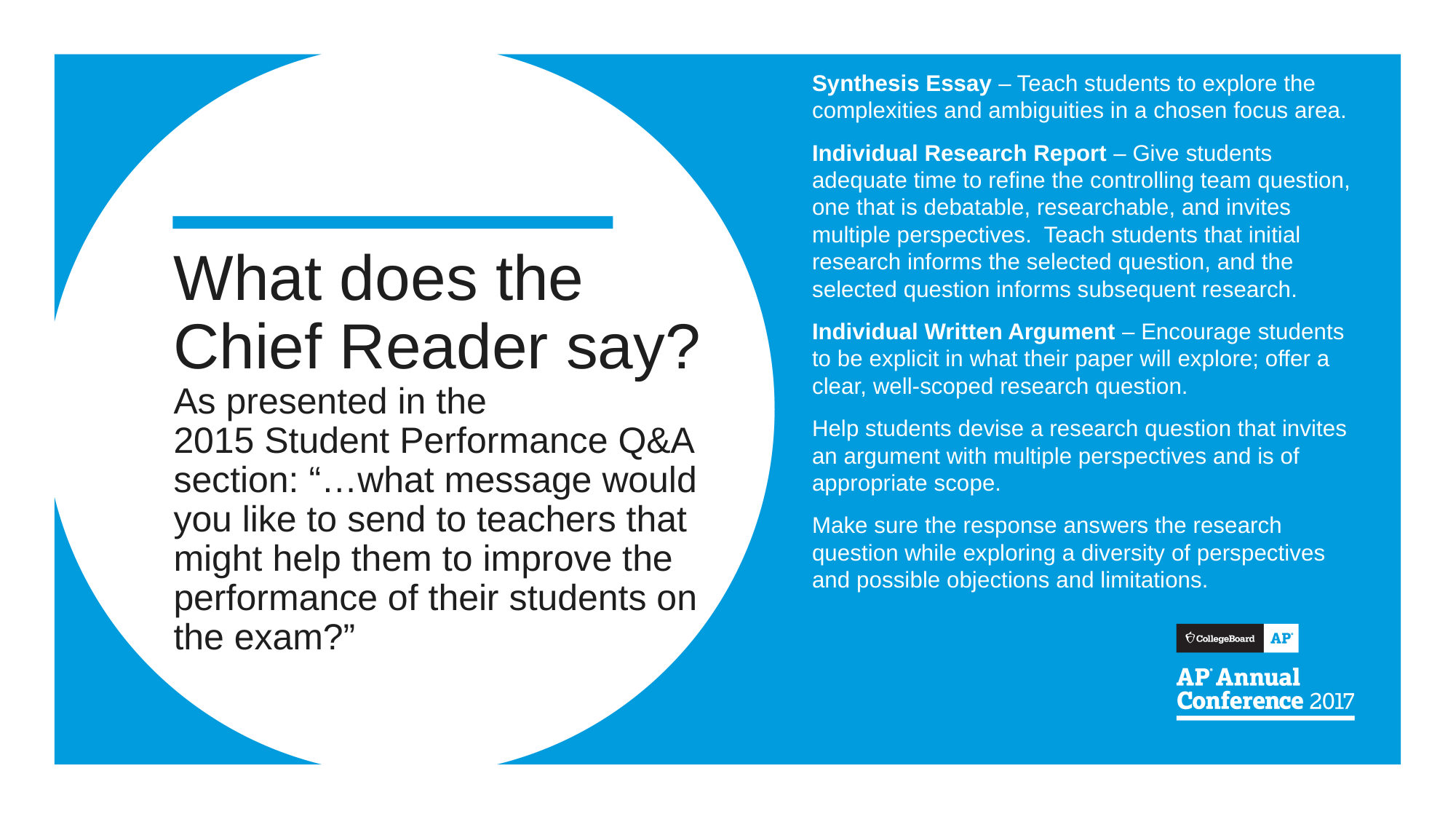

Synthesis Essay – Teach students to explore the complexities and ambiguities in a chosen focus area.
Individual Research Report – Give students adequate time to refine the controlling team question, one that is debatable, researchable, and invites multiple perspectives.  Teach students that initial research informs the selected question, and the selected question informs subsequent research.
Individual Written Argument – Encourage students to be explicit in what their paper will explore; offer a clear, well-scoped research question.
Help students devise a research question that invites an argument with multiple perspectives and is of appropriate scope.
Make sure the response answers the research question while exploring a diversity of perspectives and possible objections and limitations.
# What does the Chief Reader say? As presented in the 2015 Student Performance Q&A section: “…what message would you like to send to teachers that might help them to improve the performance of their students on the exam?”